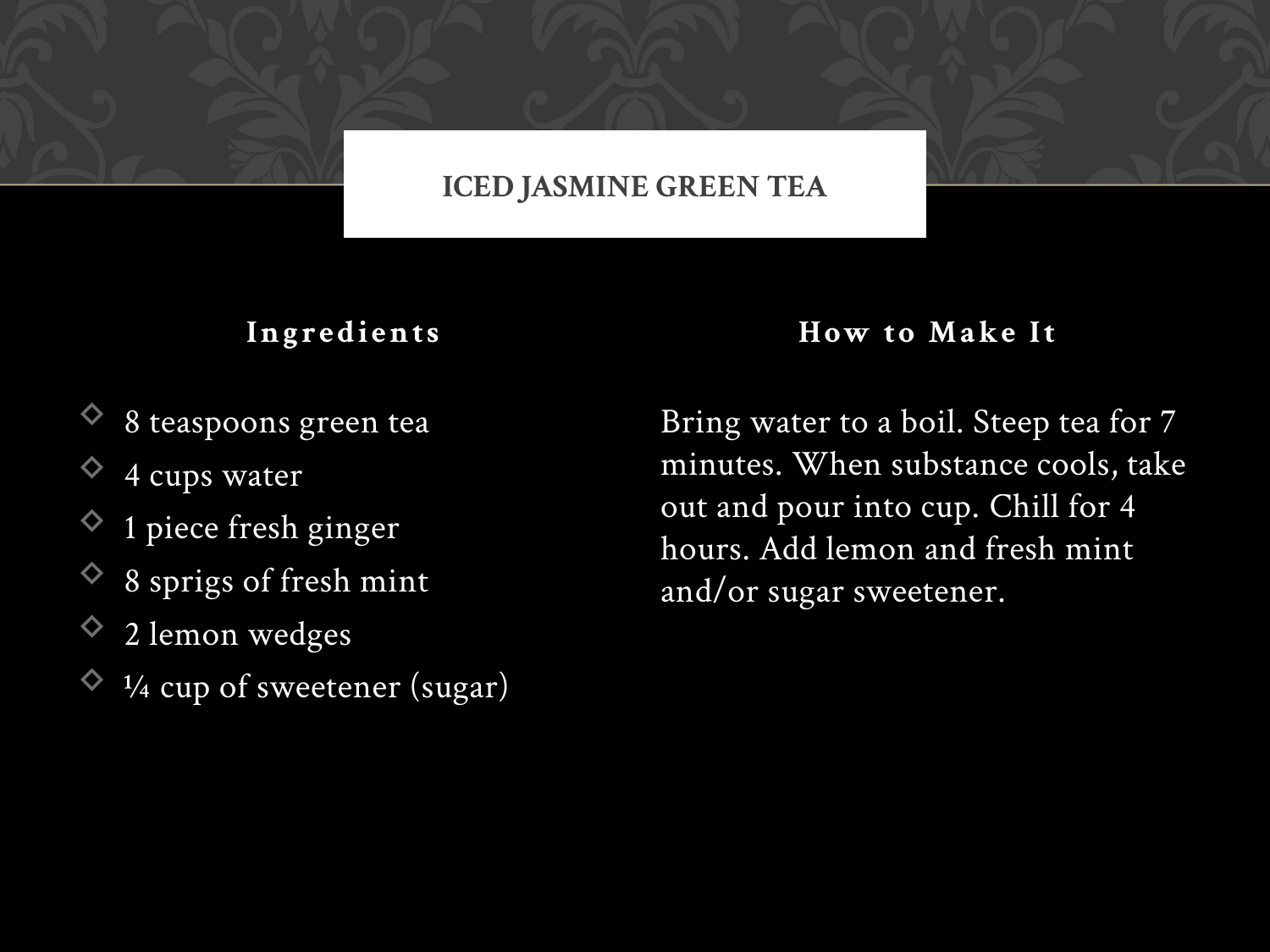

# iced Jasmine Green tea
Ingredients
How to Make It
Bring water to a boil. Steep tea for 7 minutes. When substance cools, take out and pour into cup. Chill for 4 hours. Add lemon and fresh mint and/or sugar sweetener.
8 teaspoons green tea
4 cups water
1 piece fresh ginger
8 sprigs of fresh mint
2 lemon wedges
1⁄4 cup of sweetener (sugar)